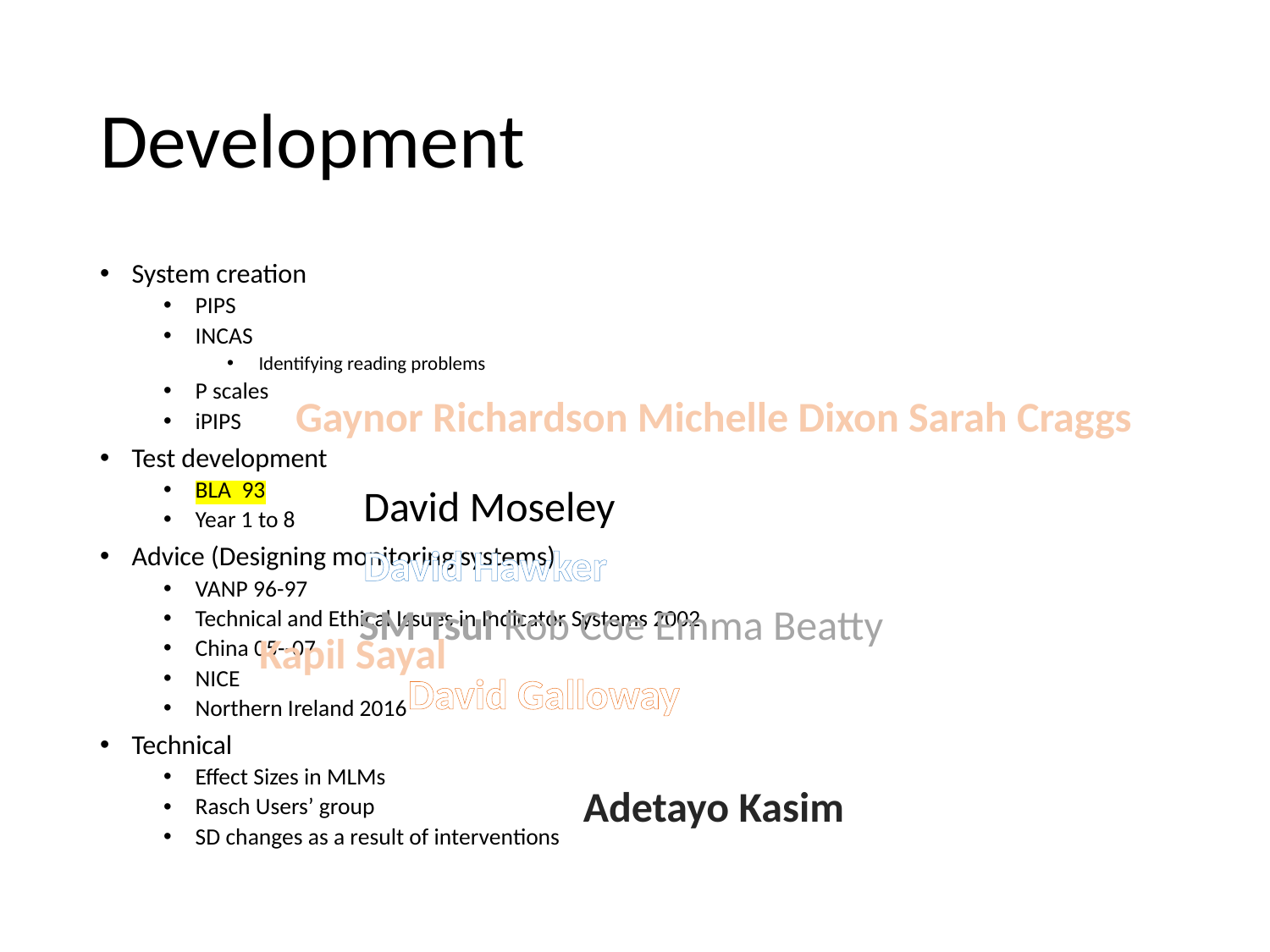

# Development
System creation
PIPS
INCAS
Identifying reading problems
P scales
iPIPS
Test development
BLA  93
Year 1 to 8
Advice (Designing monitoring systems)
VANP 96-97
Technical and Ethical Issues in Indicator Systems 2002
China 05--07
NICE
Northern Ireland 2016
Technical
Effect Sizes in MLMs
Rasch Users’ group
SD changes as a result of interventions
Gaynor Richardson Michelle Dixon Sarah Craggs
David Moseley
David Hawker
SM Tsui Rob Coe Emma Beatty
Kapil Sayal
David Galloway
Adetayo Kasim